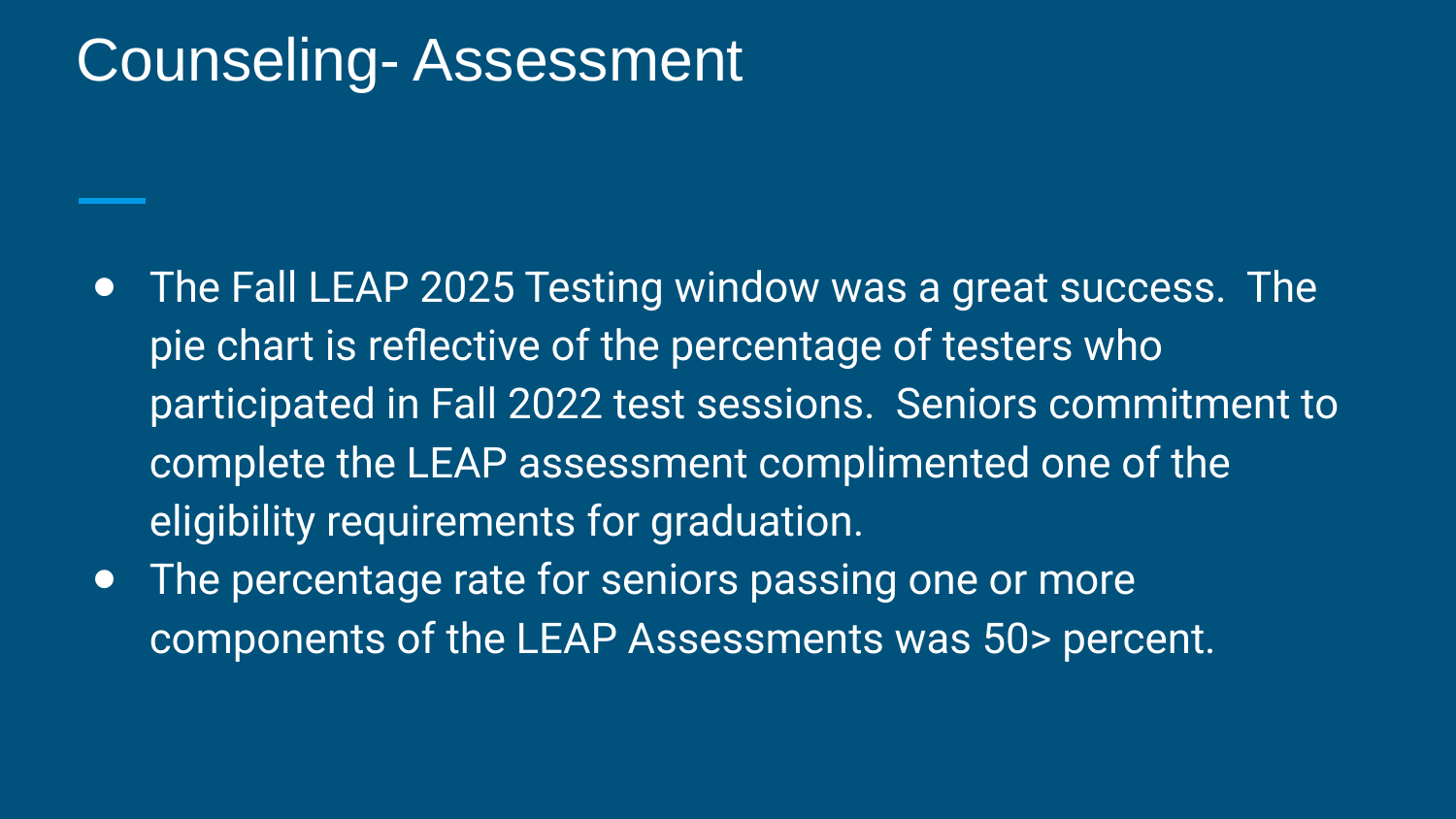

# Counseling- Assessment
The Fall LEAP 2025 Testing window was a great success.  The pie chart is reflective of the percentage of testers who participated in Fall 2022 test sessions.  Seniors commitment to complete the LEAP assessment complimented one of the eligibility requirements for graduation.
The percentage rate for seniors passing one or more components of the LEAP Assessments was 50> percent.